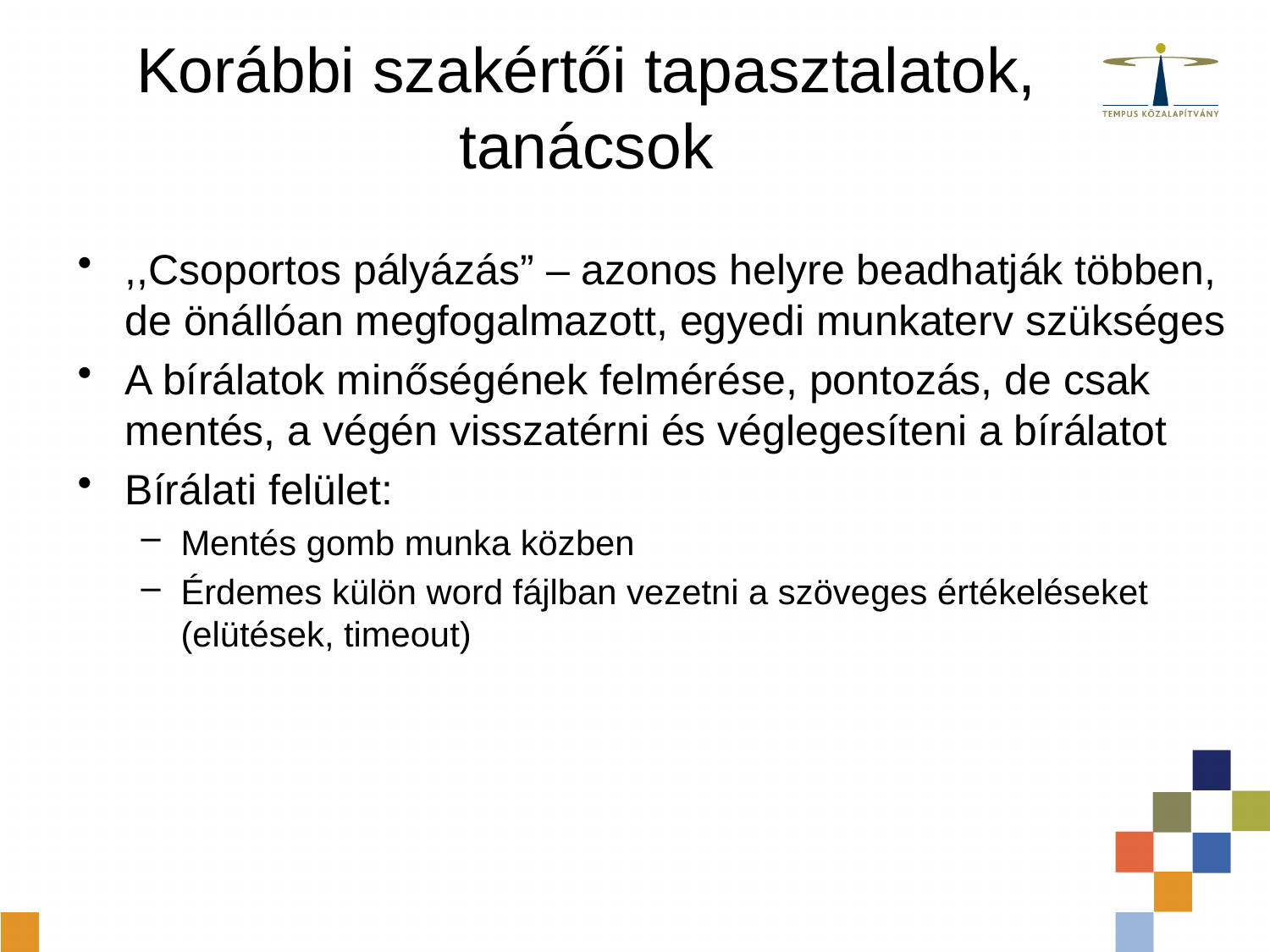

# Korábbi szakértői tapasztalatok, tanácsok
,,Csoportos pályázás” – azonos helyre beadhatják többen, de önállóan megfogalmazott, egyedi munkaterv szükséges
A bírálatok minőségének felmérése, pontozás, de csak mentés, a végén visszatérni és véglegesíteni a bírálatot
Bírálati felület:
Mentés gomb munka közben
Érdemes külön word fájlban vezetni a szöveges értékeléseket (elütések, timeout)